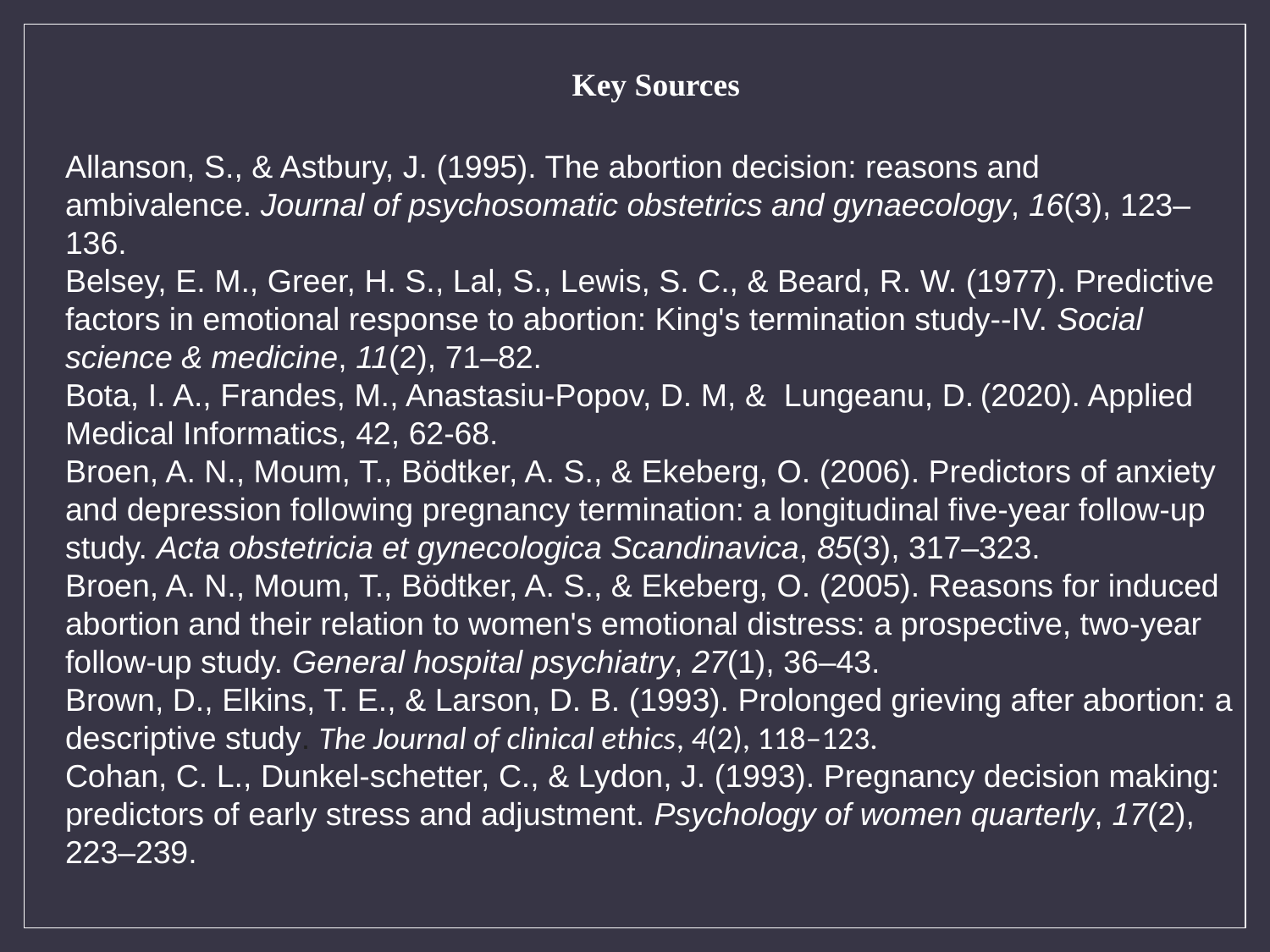

Key Sources

Allanson, S., & Astbury, J. (1995). The abortion decision: reasons and ambivalence. Journal of psychosomatic obstetrics and gynaecology, 16(3), 123–136.
Belsey, E. M., Greer, H. S., Lal, S., Lewis, S. C., & Beard, R. W. (1977). Predictive factors in emotional response to abortion: King's termination study--IV. Social science & medicine, 11(2), 71–82.
Bota, I. A., Frandes, M., Anastasiu-Popov, D. M, &  Lungeanu, D. (2020). Applied Medical Informatics, 42, 62-68.
Broen, A. N., Moum, T., Bödtker, A. S., & Ekeberg, O. (2006). Predictors of anxiety and depression following pregnancy termination: a longitudinal five-year follow-up study. Acta obstetricia et gynecologica Scandinavica, 85(3), 317–323.
Broen, A. N., Moum, T., Bödtker, A. S., & Ekeberg, O. (2005). Reasons for induced abortion and their relation to women's emotional distress: a prospective, two-year follow-up study. General hospital psychiatry, 27(1), 36–43.
Brown, D., Elkins, T. E., & Larson, D. B. (1993). Prolonged grieving after abortion: a descriptive study. The Journal of clinical ethics, 4(2), 118–123.                                          Cohan, C. L., Dunkel-schetter, C., & Lydon, J. (1993). Pregnancy decision making: predictors of early stress and adjustment. Psychology of women quarterly, 17(2), 223–239.